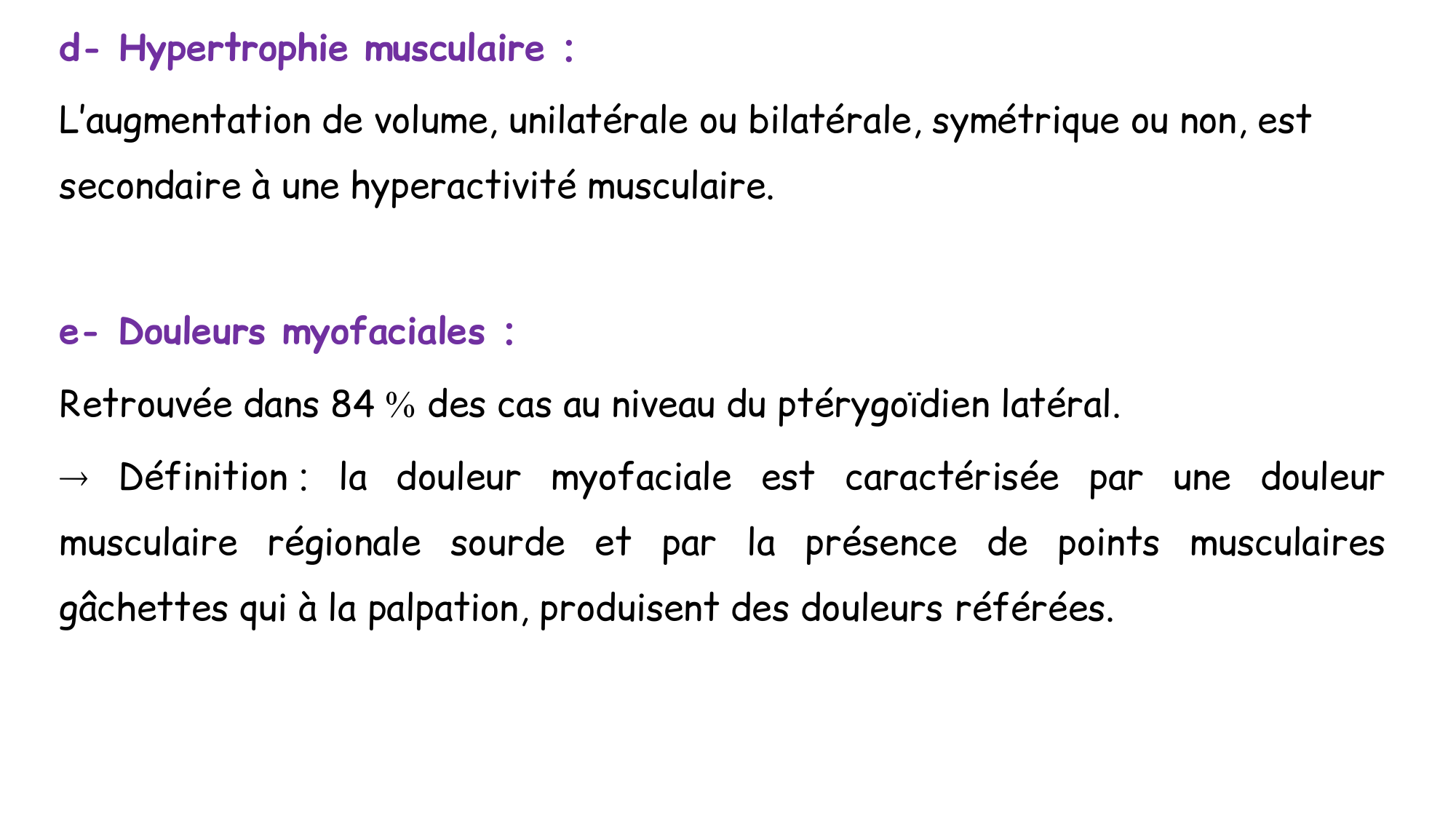

d- Hypertrophie musculaire :
L’augmentation de volume, unilatérale ou bilatérale, symétrique ou non, est secondaire à une hyperactivité musculaire.

e- Douleurs myofaciales :
Retrouvée dans 84 % des cas au niveau du ptérygoïdien latéral.
→ Définition : la douleur myofaciale est caractérisée par une douleur musculaire régionale sourde et par la présence de points musculaires gâchettes qui à la palpation, produisent des douleurs référées.